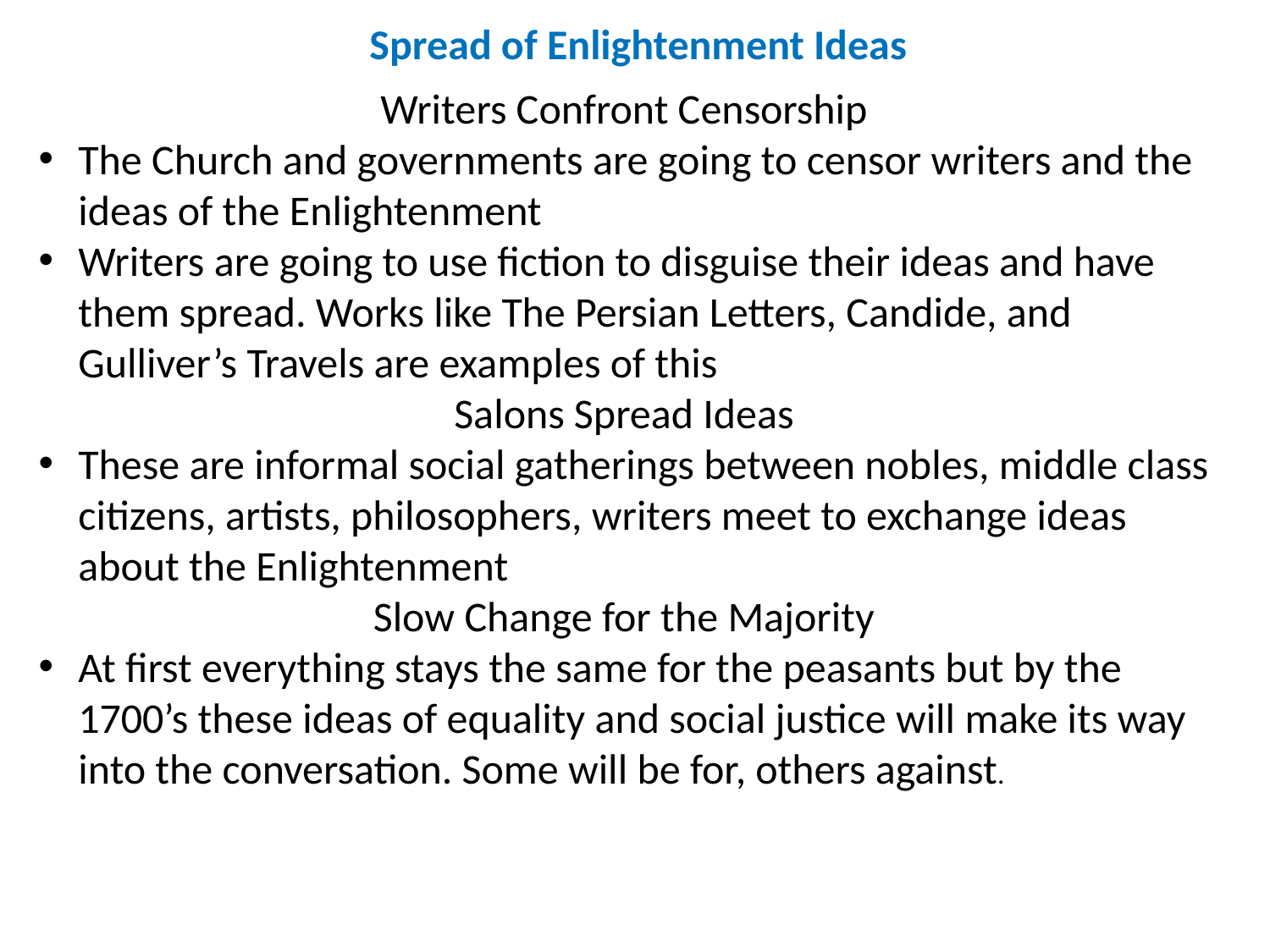

Spread of Enlightenment Ideas
Writers Confront Censorship
The Church and governments are going to censor writers and the ideas of the Enlightenment
Writers are going to use fiction to disguise their ideas and have them spread. Works like The Persian Letters, Candide, and Gulliver’s Travels are examples of this
Salons Spread Ideas
These are informal social gatherings between nobles, middle class citizens, artists, philosophers, writers meet to exchange ideas about the Enlightenment
Slow Change for the Majority
At first everything stays the same for the peasants but by the 1700’s these ideas of equality and social justice will make its way into the conversation. Some will be for, others against.